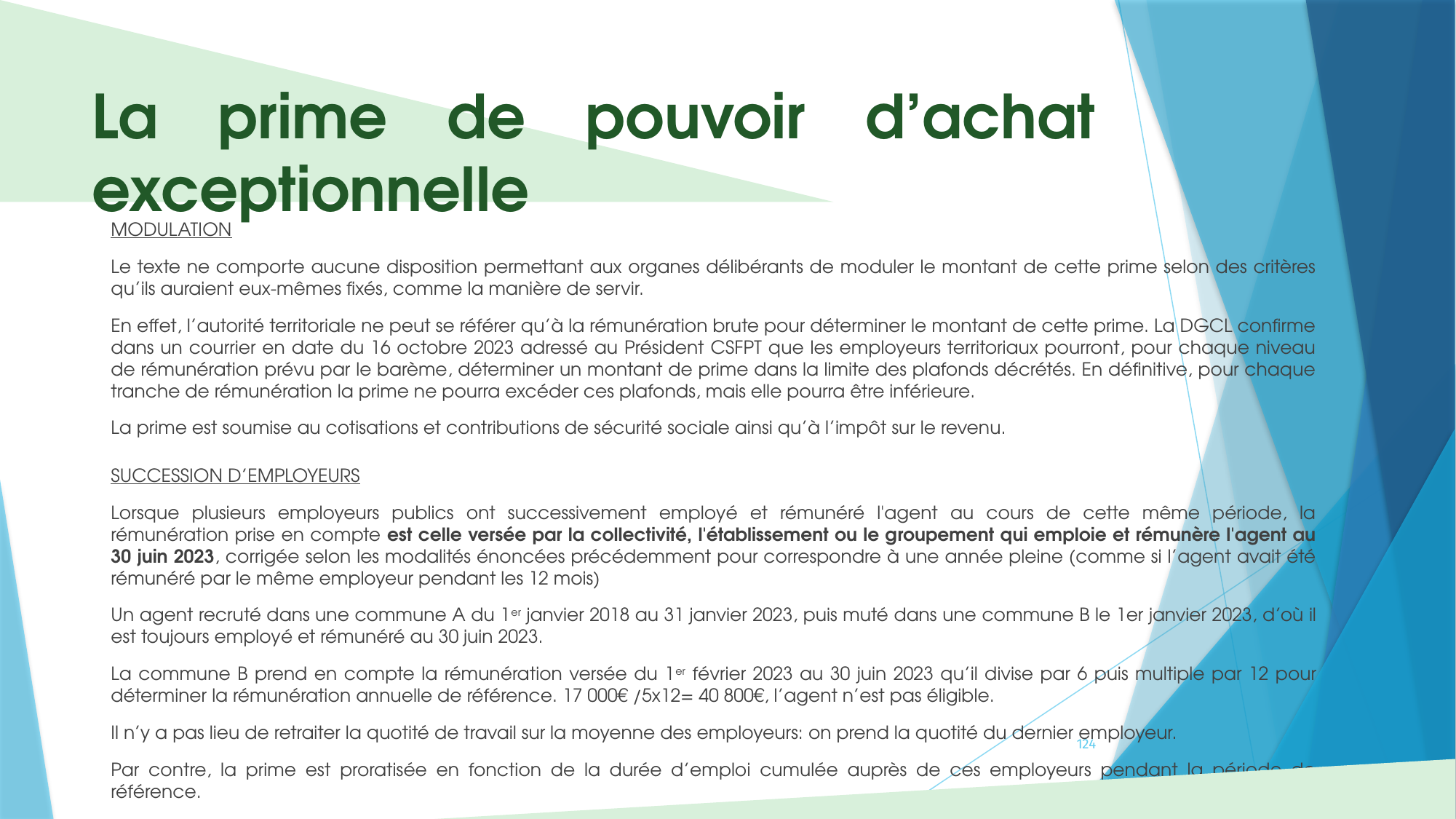

# La prime de pouvoir d’achat exceptionnelle
MODULATION
Le texte ne comporte aucune disposition permettant aux organes délibérants de moduler le montant de cette prime selon des critères qu’ils auraient eux-mêmes fixés, comme la manière de servir.
En effet, l’autorité territoriale ne peut se référer qu’à la rémunération brute pour déterminer le montant de cette prime. La DGCL confirme dans un courrier en date du 16 octobre 2023 adressé au Président CSFPT que les employeurs territoriaux pourront, pour chaque niveau de rémunération prévu par le barème, déterminer un montant de prime dans la limite des plafonds décrétés. En définitive, pour chaque tranche de rémunération la prime ne pourra excéder ces plafonds, mais elle pourra être inférieure.
La prime est soumise au cotisations et contributions de sécurité sociale ainsi qu’à l’impôt sur le revenu.
SUCCESSION D’EMPLOYEURS
Lorsque plusieurs employeurs publics ont successivement employé et rémunéré l'agent au cours de cette même période, la rémunération prise en compte est celle versée par la collectivité, l'établissement ou le groupement qui emploie et rémunère l'agent au 30 juin 2023, corrigée selon les modalités énoncées précédemment pour correspondre à une année pleine (comme si l’agent avait été rémunéré par le même employeur pendant les 12 mois)
Un agent recruté dans une commune A du 1er janvier 2018 au 31 janvier 2023, puis muté dans une commune B le 1er janvier 2023, d’où il est toujours employé et rémunéré au 30 juin 2023.
La commune B prend en compte la rémunération versée du 1er février 2023 au 30 juin 2023 qu’il divise par 6 puis multiple par 12 pour déterminer la rémunération annuelle de référence. 17 000€ /5x12= 40 800€, l’agent n’est pas éligible.
Il n’y a pas lieu de retraiter la quotité de travail sur la moyenne des employeurs: on prend la quotité du dernier employeur.
Par contre, la prime est proratisée en fonction de la durée d’emploi cumulée auprès de ces employeurs pendant la période de référence.
124